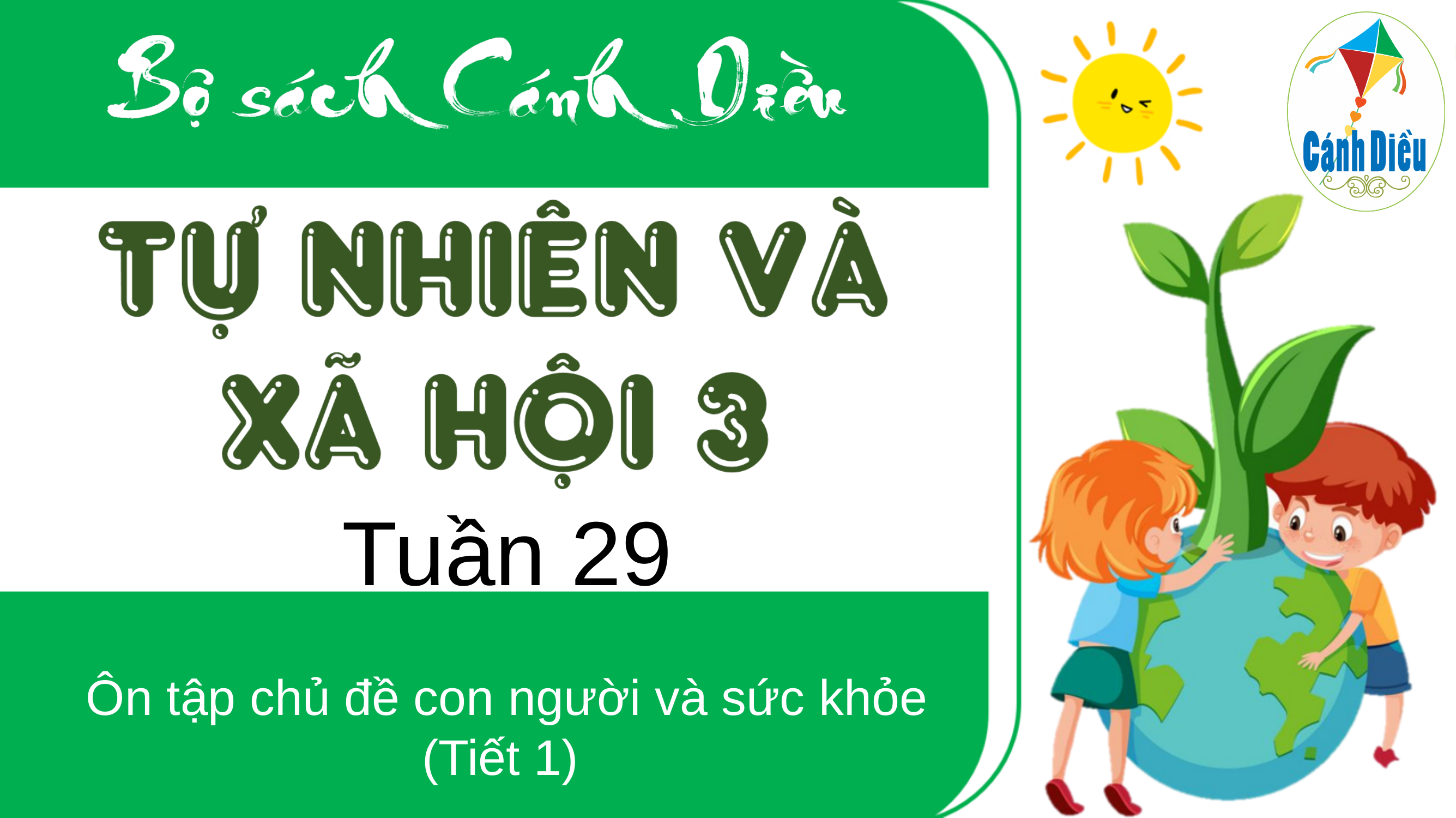

Tuần 29
Ôn tập chủ đề con người và sức khỏe
(Tiết 1)